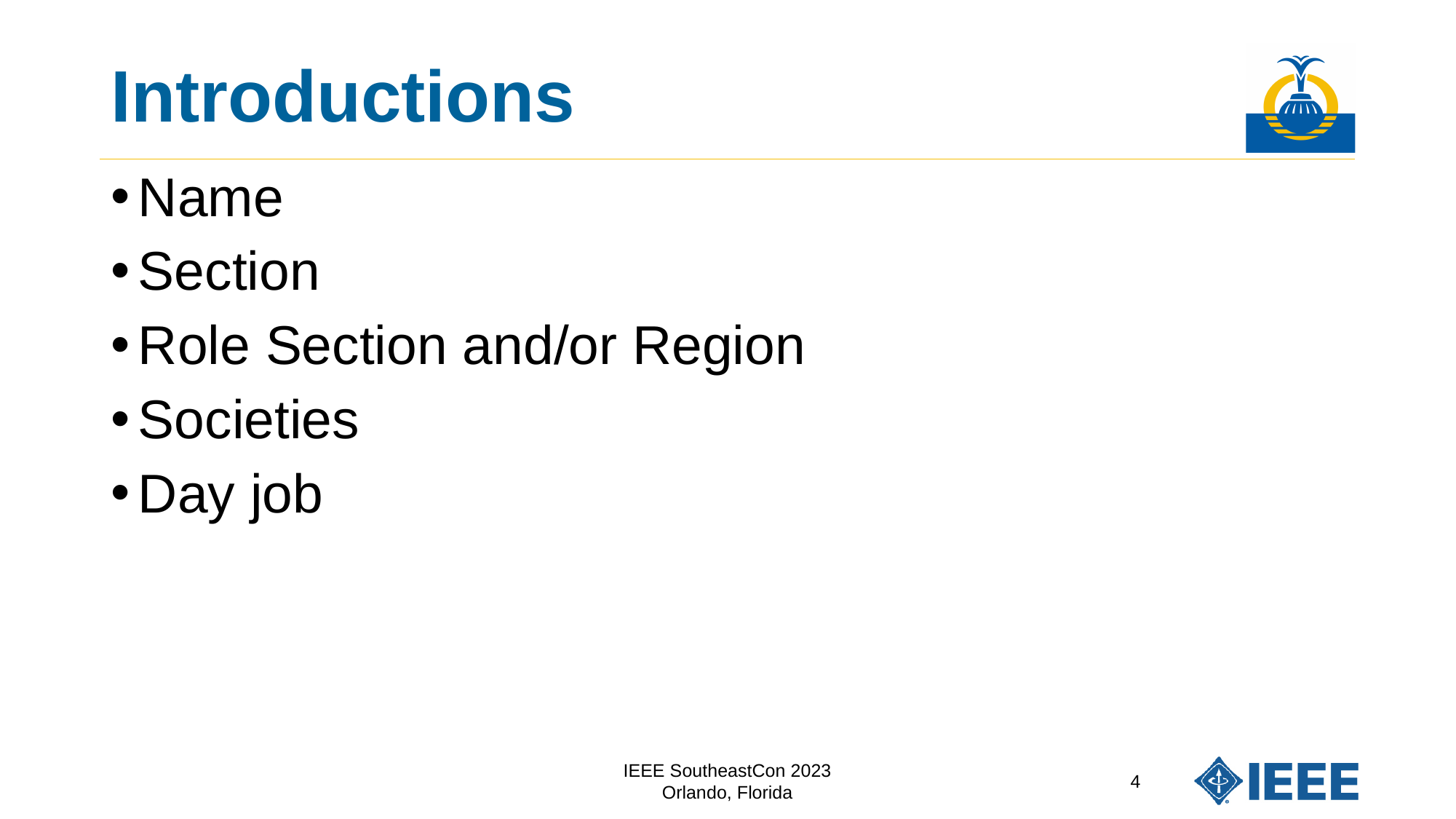

# Introductions
Name
Section
Role Section and/or Region
Societies
Day job
IEEE SoutheastCon 2023
Orlando, Florida
4